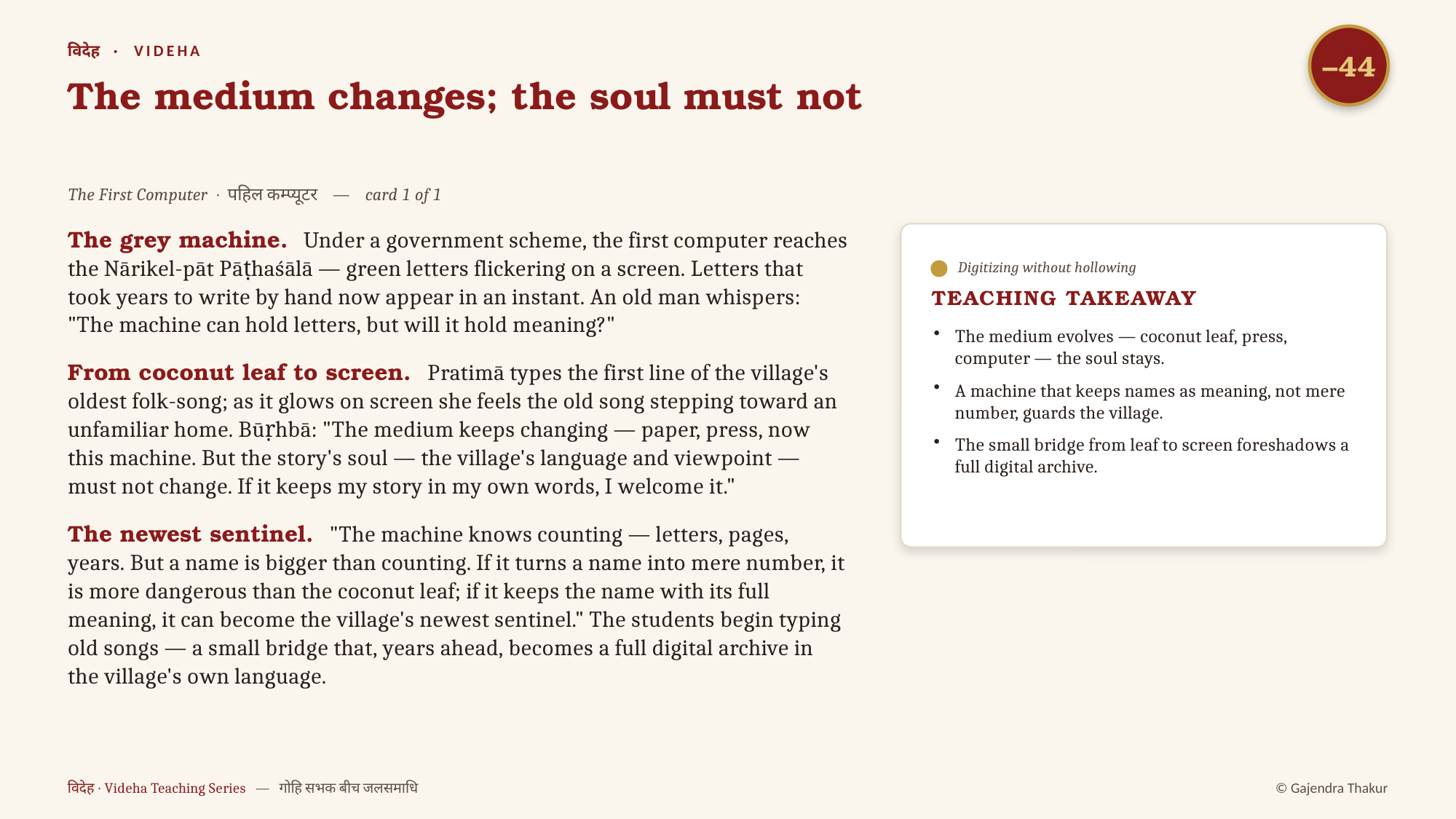

−44
विदेह  ·  VIDEHA
The medium changes; the soul must not
The First Computer  ·  पहिल कम्प्यूटर    —    card 1 of 1
The grey machine.  Under a government scheme, the first computer reaches the Nārikel-pāt Pāṭhaśālā — green letters flickering on a screen. Letters that took years to write by hand now appear in an instant. An old man whispers: "The machine can hold letters, but will it hold meaning?"
From coconut leaf to screen.  Pratimā types the first line of the village's oldest folk-song; as it glows on screen she feels the old song stepping toward an unfamiliar home. Būṛhbā: "The medium keeps changing — paper, press, now this machine. But the story's soul — the village's language and viewpoint — must not change. If it keeps my story in my own words, I welcome it."
The newest sentinel.  "The machine knows counting — letters, pages, years. But a name is bigger than counting. If it turns a name into mere number, it is more dangerous than the coconut leaf; if it keeps the name with its full meaning, it can become the village's newest sentinel." The students begin typing old songs — a small bridge that, years ahead, becomes a full digital archive in the village's own language.

Digitizing without hollowing

TEACHING TAKEAWAY
The medium evolves — coconut leaf, press, computer — the soul stays.
A machine that keeps names as meaning, not mere number, guards the village.
The small bridge from leaf to screen foreshadows a full digital archive.
विदेह · Videha Teaching Series   —   गोहि सभक बीच जलसमाधि
© Gajendra Thakur